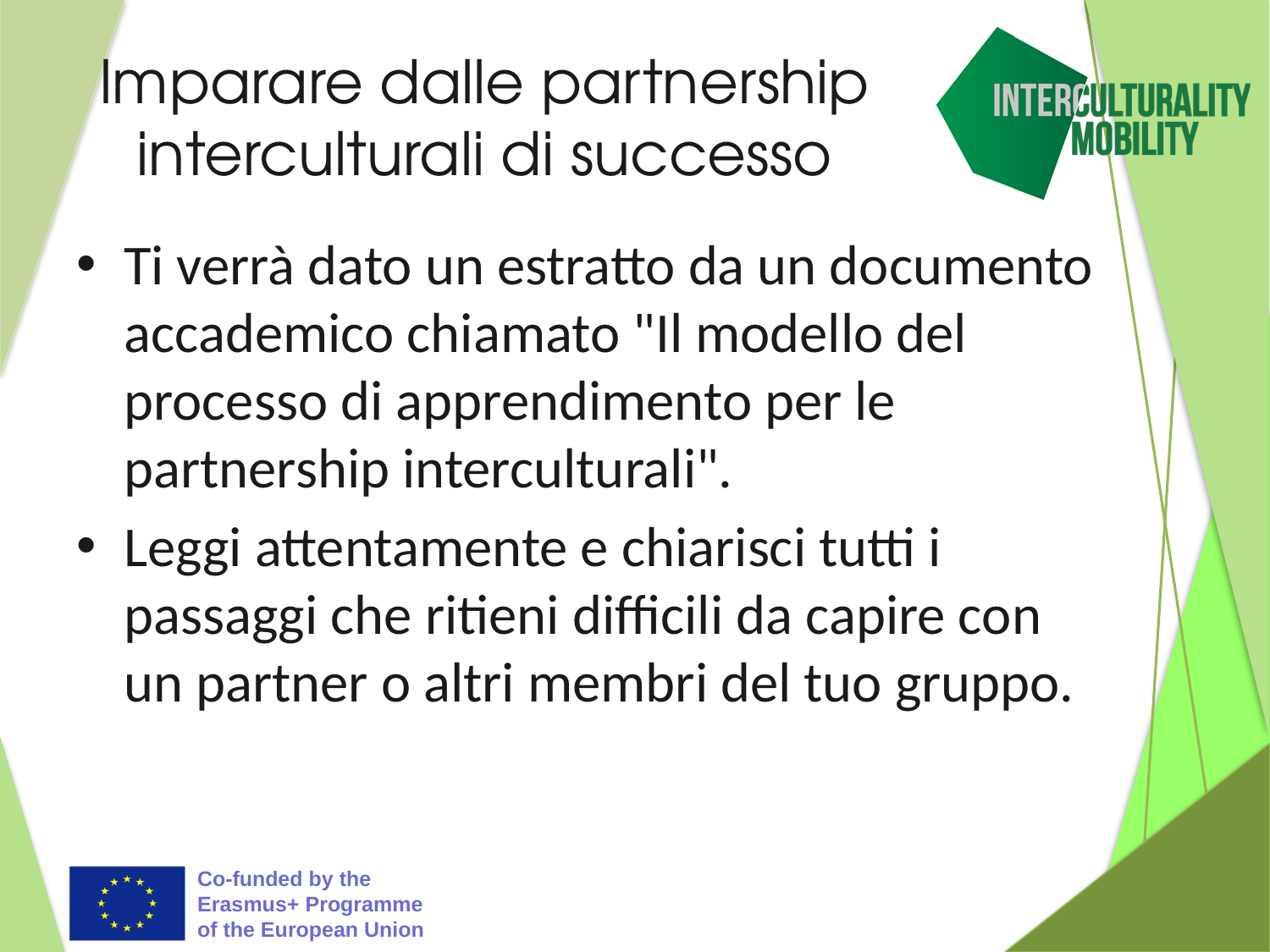

# Imparare dalle partnership interculturali di successo
Ti verrà dato un estratto da un documento accademico chiamato "Il modello del processo di apprendimento per le partnership interculturali".
Leggi attentamente e chiarisci tutti i passaggi che ritieni difficili da capire con un partner o altri membri del tuo gruppo.